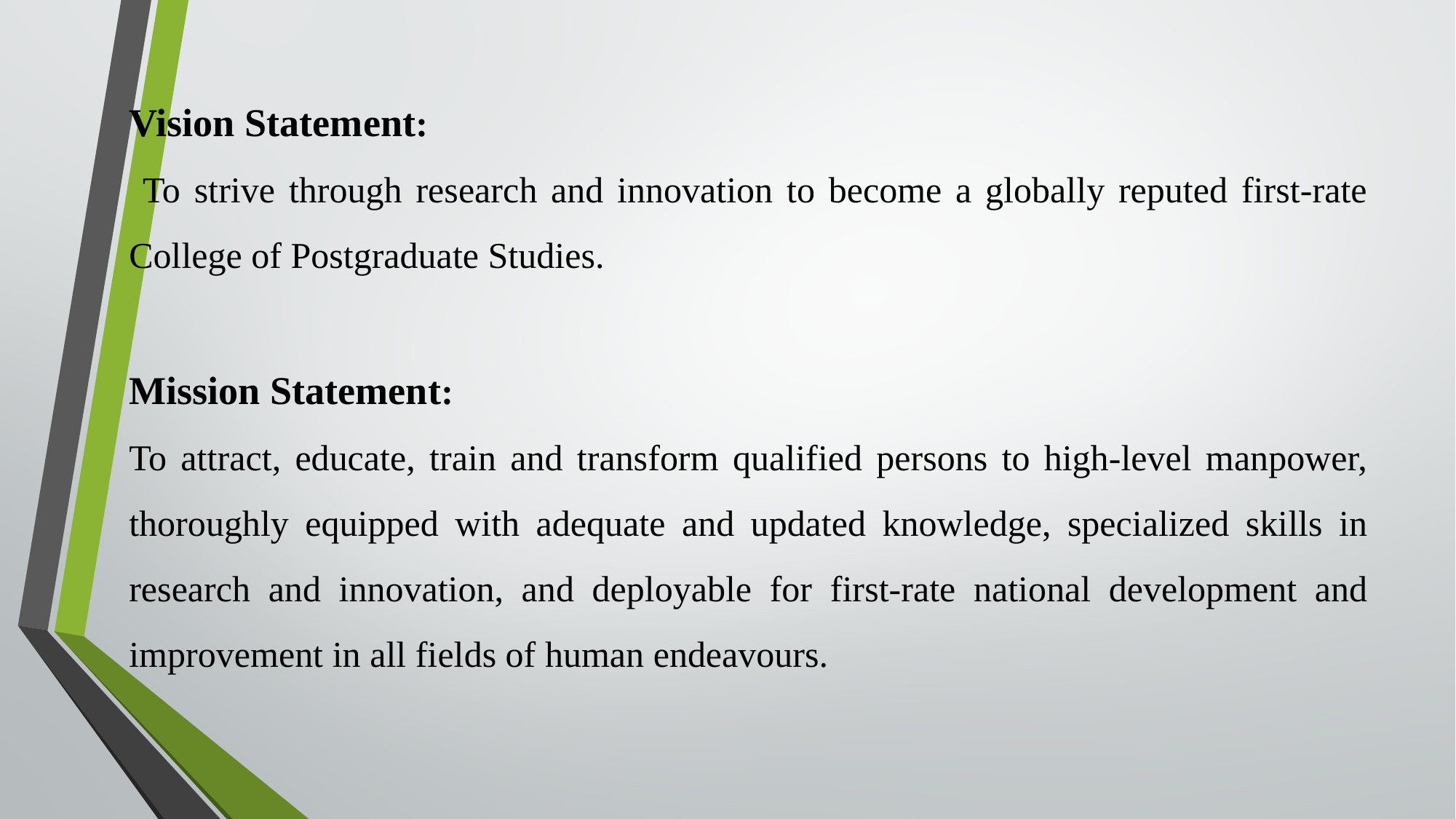

Vision Statement:
 To strive through research and innovation to become a globally reputed first-rate College of Postgraduate Studies.

Mission Statement:
To attract, educate, train and transform qualified persons to high-level manpower, thoroughly equipped with adequate and updated knowledge, specialized skills in research and innovation, and deployable for first-rate national development and improvement in all fields of human endeavours.